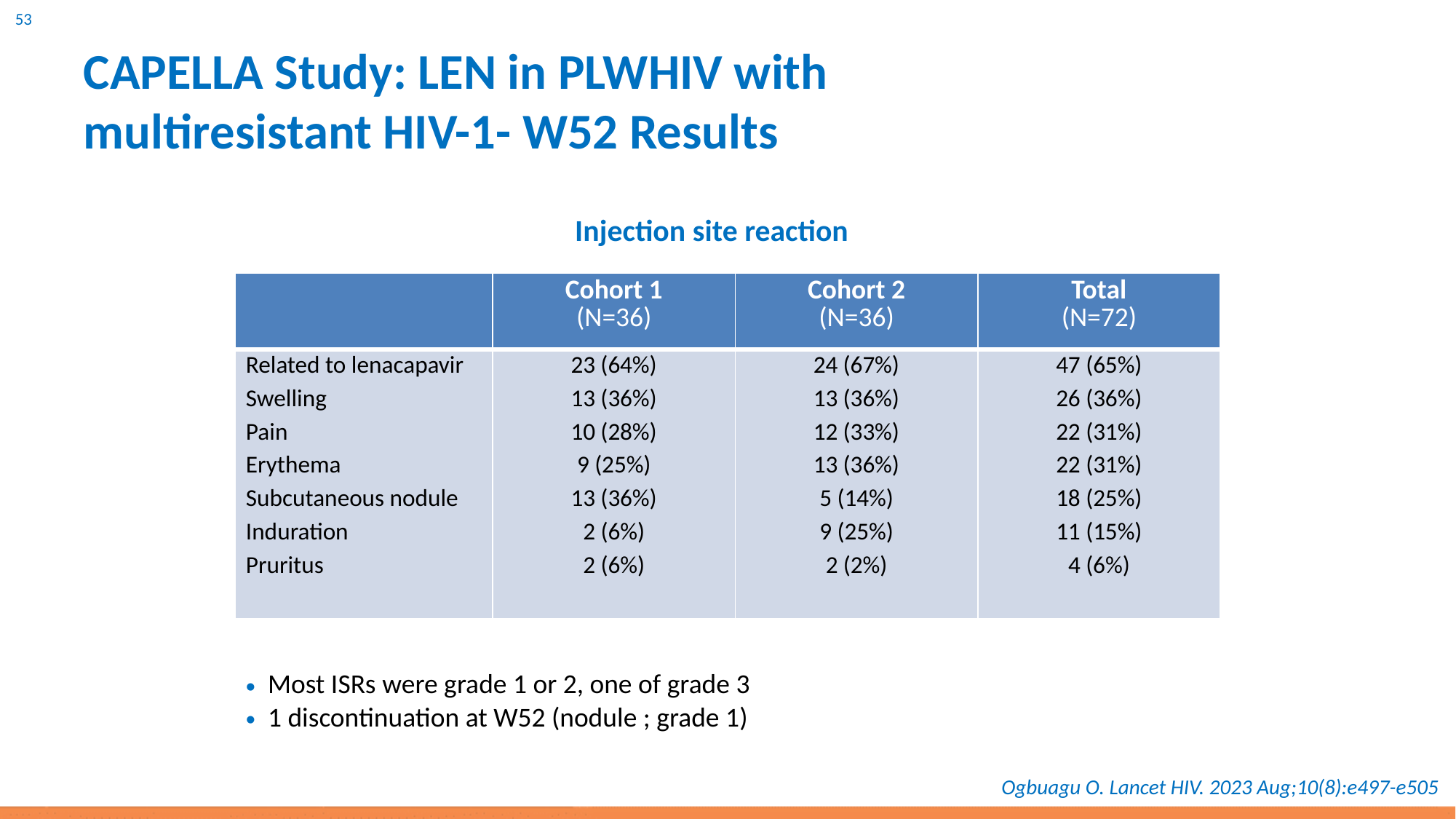

# CAPELLA Study: LEN in PLWHIV with multiresistant HIV-1- W52 Results
Injection site reaction
|  | Cohort 1 (N=36) | Cohort 2 (N=36) | Total (N=72) |
| --- | --- | --- | --- |
| Related to lenacapavir Swelling Pain Erythema Subcutaneous nodule Induration Pruritus | 23 (64%) 13 (36%) 10 (28%) 9 (25%) 13 (36%) 2 (6%) 2 (6%) | 24 (67%) 13 (36%) 12 (33%) 13 (36%) 5 (14%) 9 (25%) 2 (2%) | 47 (65%) 26 (36%) 22 (31%) 22 (31%) 18 (25%) 11 (15%) 4 (6%) |
Most ISRs were grade 1 or 2, one of grade 3
1 discontinuation at W52 (nodule ; grade 1)
Ogbuagu O. Lancet HIV. 2023 Aug;10(8):e497-e505